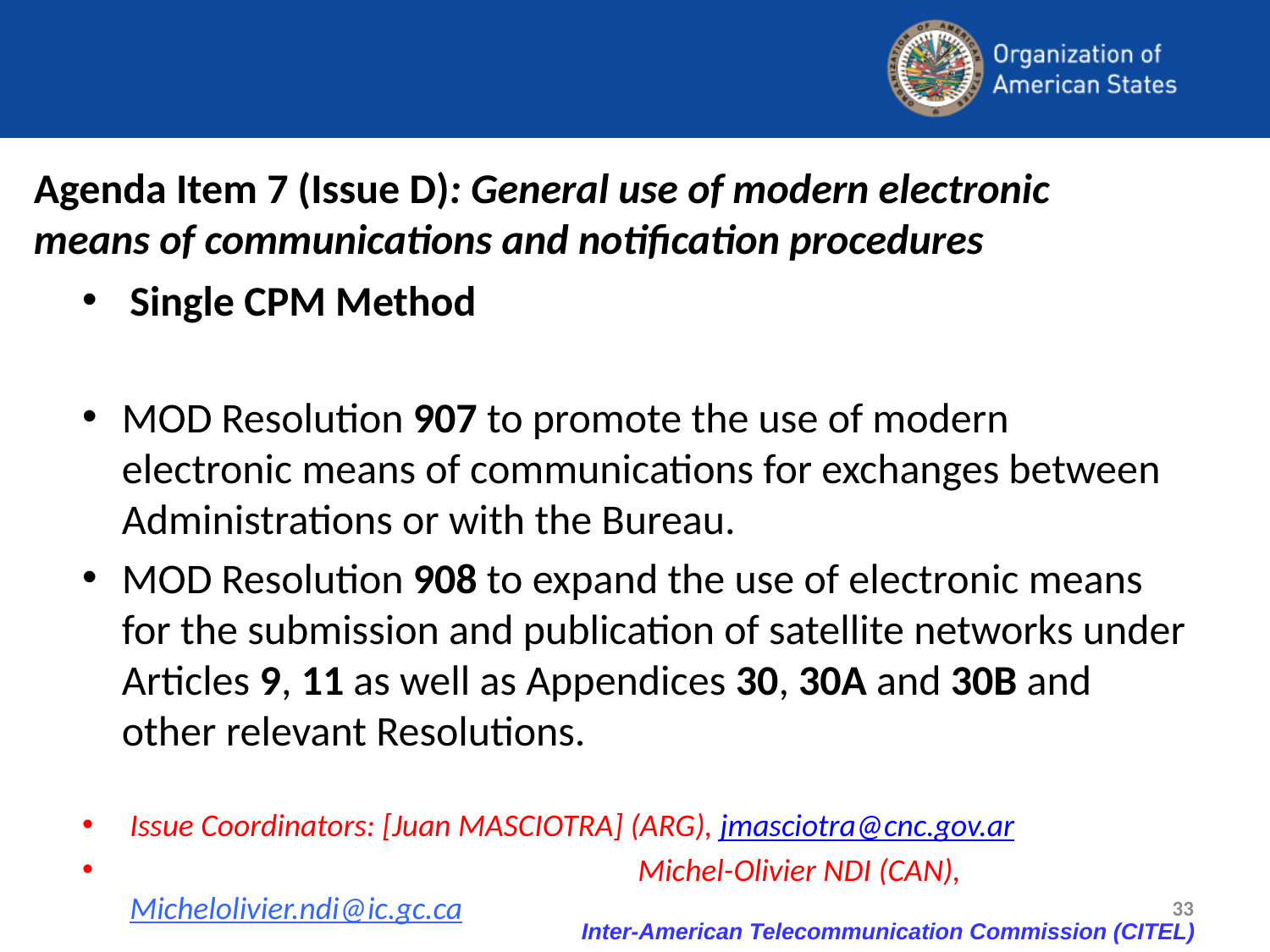

# Agenda Item 7 (Issue D): General use of modern electronic means of communications and notification procedures
Single CPM Method

MOD Resolution 907 to promote the use of modern electronic means of communications for exchanges between Administrations or with the Bureau.
MOD Resolution 908 to expand the use of electronic means for the submission and publication of satellite networks under Articles 9, 11 as well as Appendices 30, 30A and 30B and other relevant Resolutions.

Issue Coordinators: [Juan MASCIOTRA] (ARG), jmasciotra@cnc.gov.ar
				Michel-Olivier NDI (CAN), Michelolivier.ndi@ic.gc.ca

33